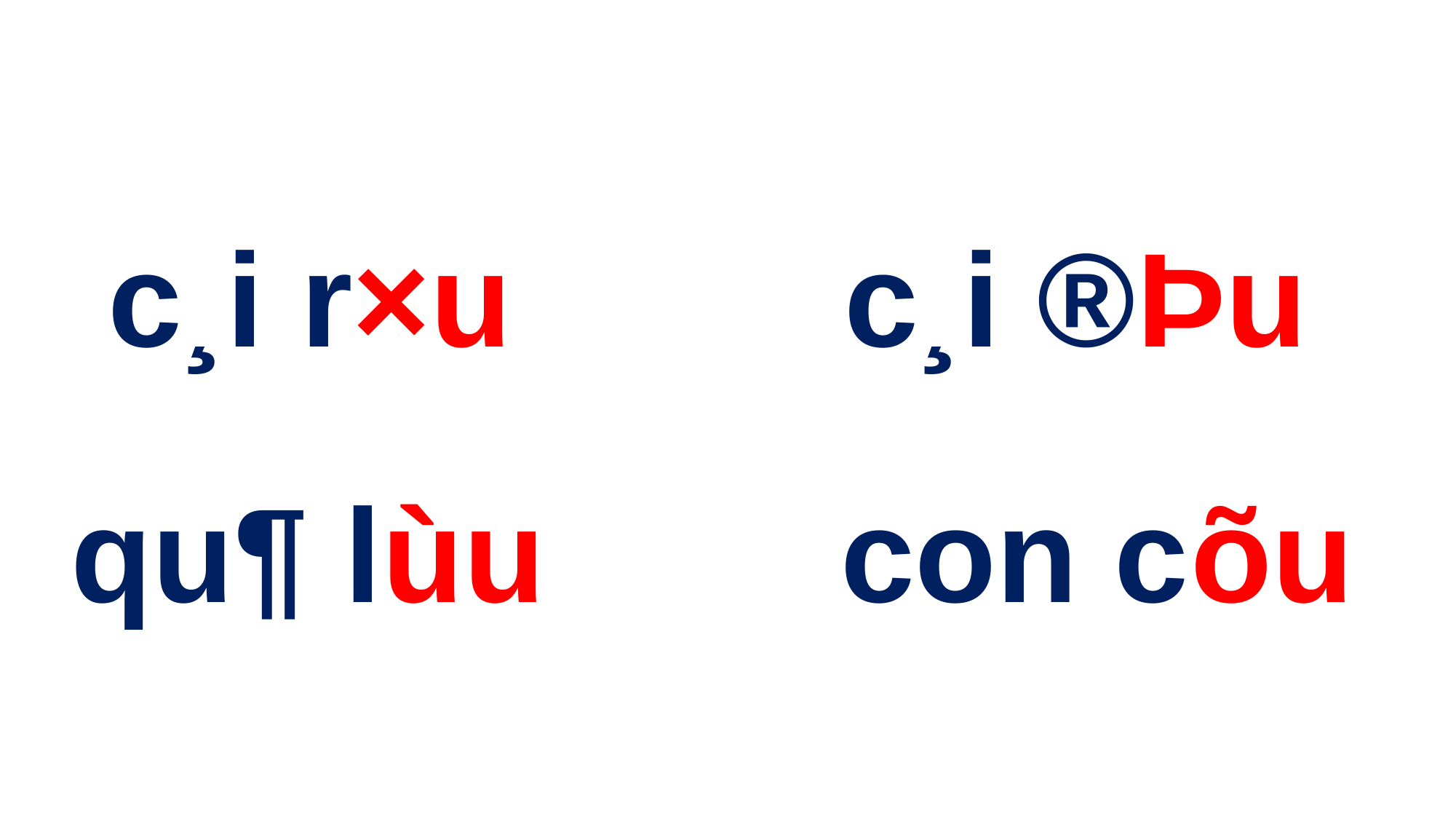

c¸i r×u         c¸i ®Þu
qu¶ lùu        con cõu